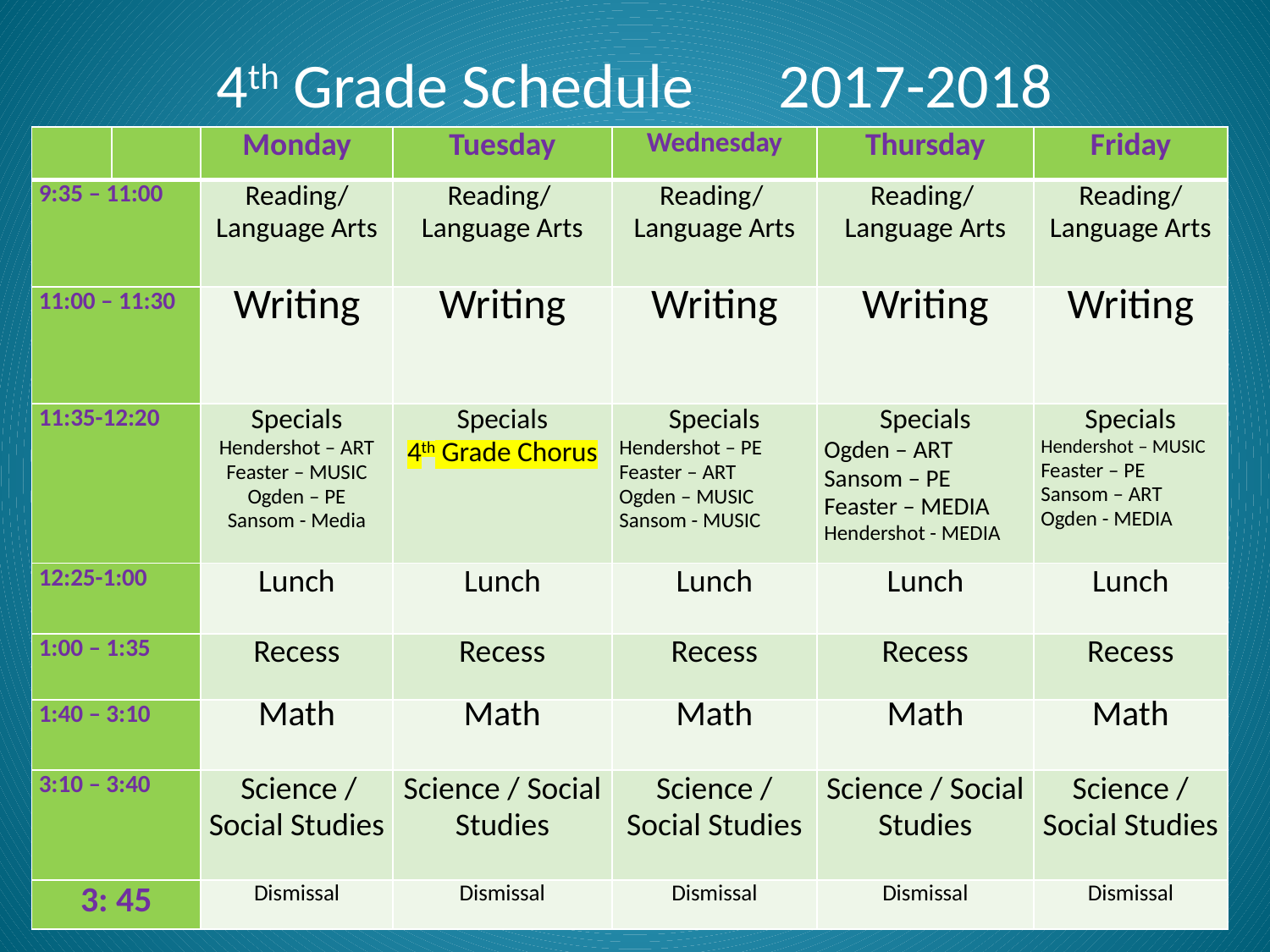

# 4th Grade Schedule      2017-2018
|  |  | Monday | Tuesday | Wednesday | Thursday | Friday |
| --- | --- | --- | --- | --- | --- | --- |
| 9:35 – 11:00 |  | Reading/ Language Arts | Reading/ Language Arts | Reading/ Language Arts | Reading/ Language Arts | Reading/ Language Arts |
| 11:00 – 11:30 |  | Writing | Writing | Writing | Writing | Writing |
| 11:35-12:20 |  | Specials Hendershot – ART Feaster – MUSIC Ogden – PE Sansom - Media | Specials 4th Grade Chorus | Specials Hendershot – PE Feaster – ART Ogden – MUSIC Sansom - MUSIC | Specials Ogden – ART Sansom – PE Feaster – MEDIA Hendershot - MEDIA | Specials Hendershot – MUSIC Feaster – PE Sansom – ART Ogden - MEDIA |
| 12:25-1:00 |  | Lunch | Lunch | Lunch | Lunch | Lunch |
| 1:00 – 1:35 |  | Recess | Recess | Recess | Recess | Recess |
| 1:40 – 3:10 |  | Math | Math | Math | Math | Math |
| 3:10 – 3:40 |  | Science / Social Studies | Science / Social Studies | Science / Social Studies | Science / Social Studies | Science / Social Studies |
| 3: 45 |  | Dismissal | Dismissal | Dismissal | Dismissal | Dismissal |